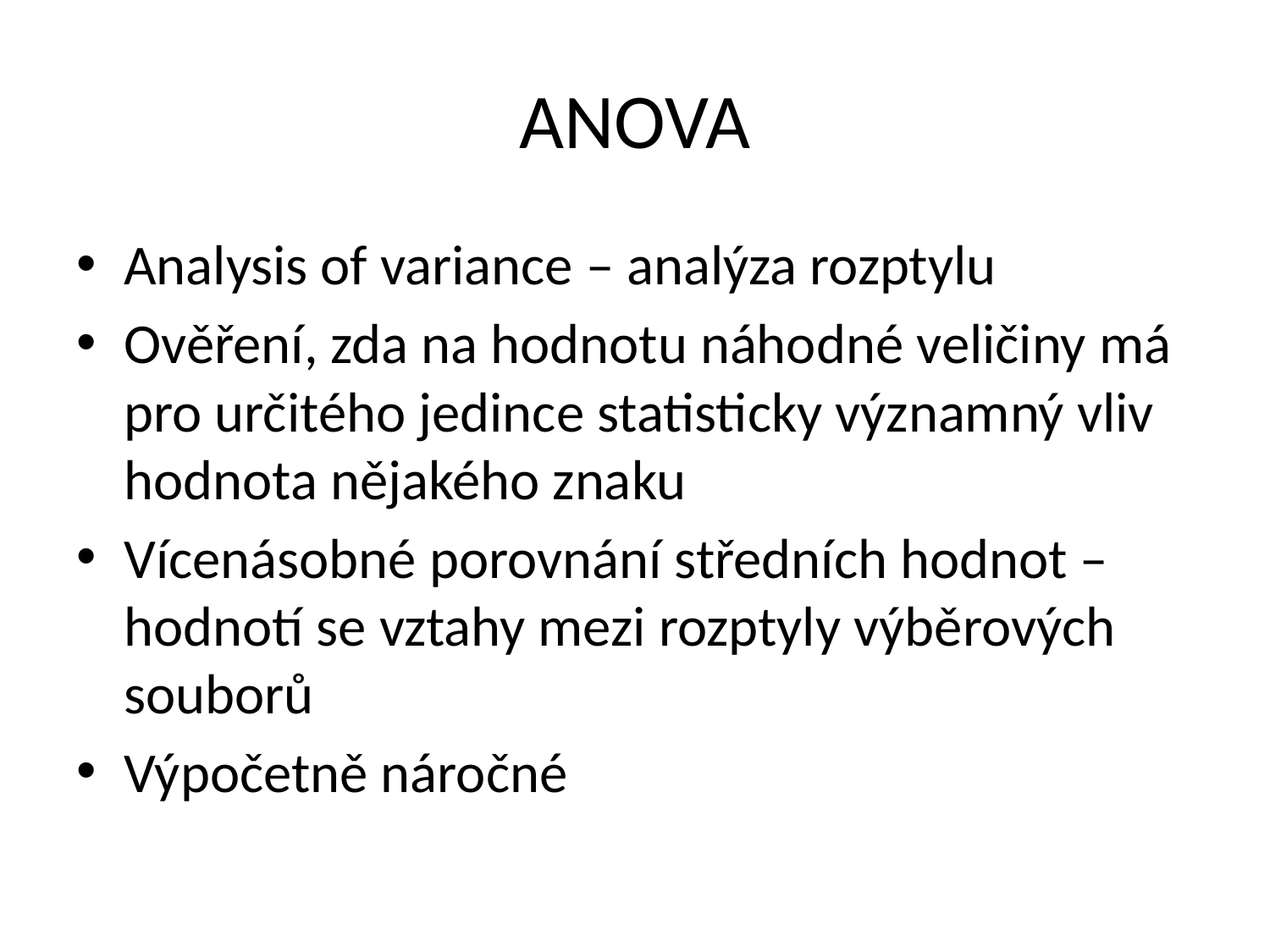

# ANOVA
Analysis of variance – analýza rozptylu
Ověření, zda na hodnotu náhodné veličiny má pro určitého jedince statisticky významný vliv hodnota nějakého znaku
Vícenásobné porovnání středních hodnot – hodnotí se vztahy mezi rozptyly výběrových souborů
Výpočetně náročné